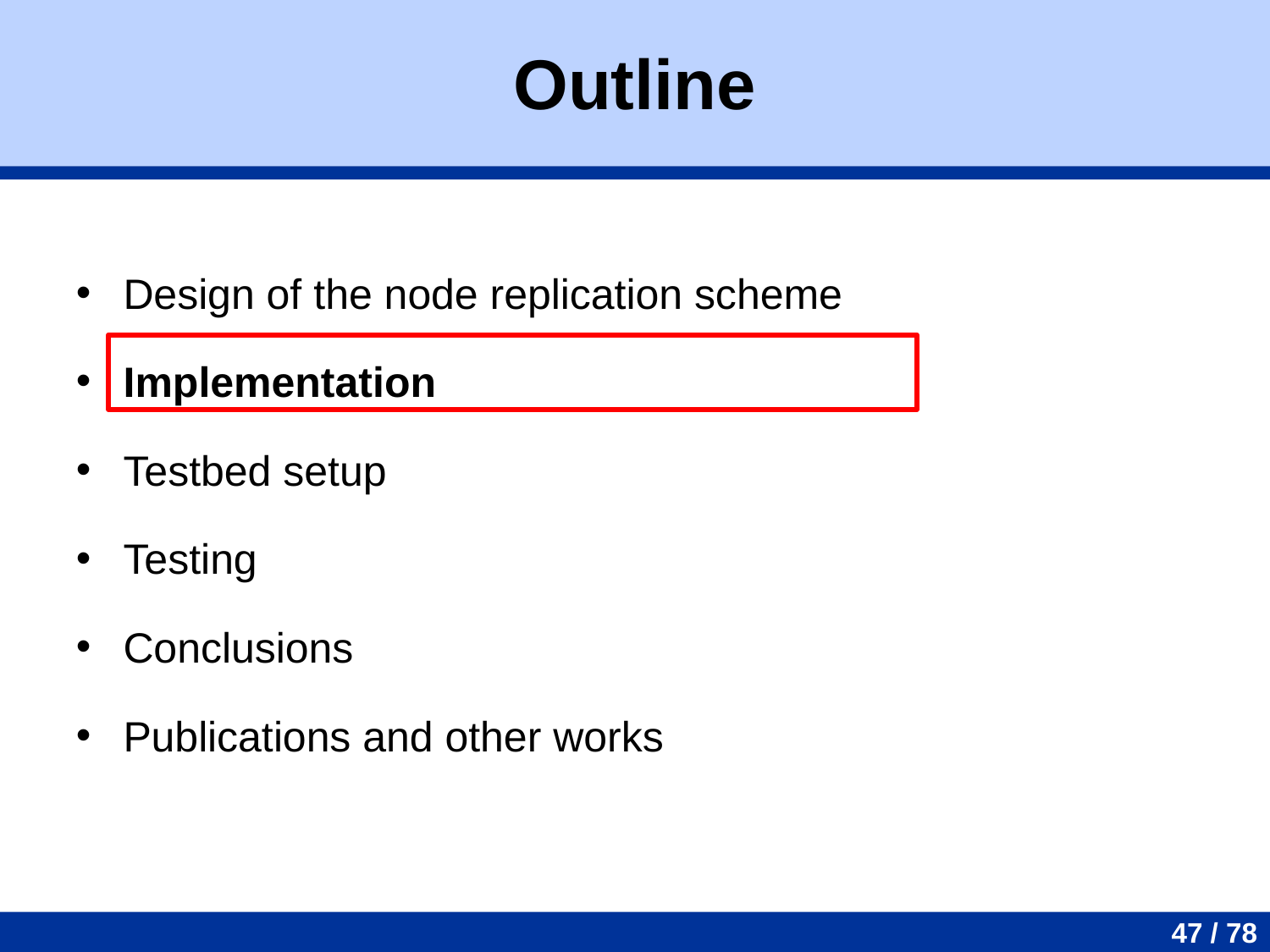

Outline

Design of the node replication scheme
Implementation
Testbed setup
Testing
Conclusions
Publications and other works

47 / 78